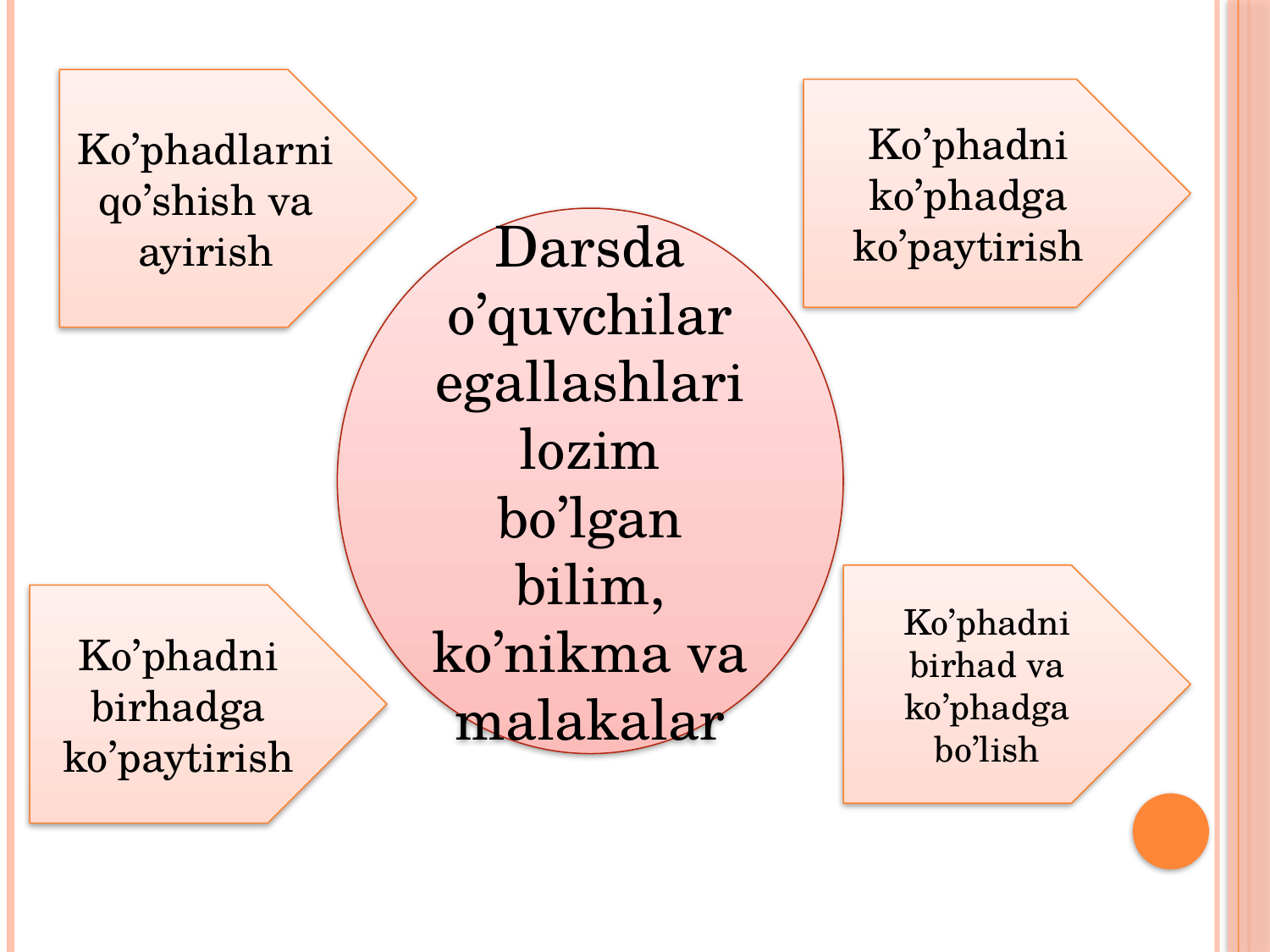

Ko’phadlarni qo’shish va ayirish
Ko’phadni ko’phadga ko’paytirish
Darsda o’quvchilar egallashlari lozim bo’lgan bilim, ko’nikma va malakalar
Ko’phadni birhad va ko’phadga bo’lish
Ko’phadni birhadga ko’paytirish